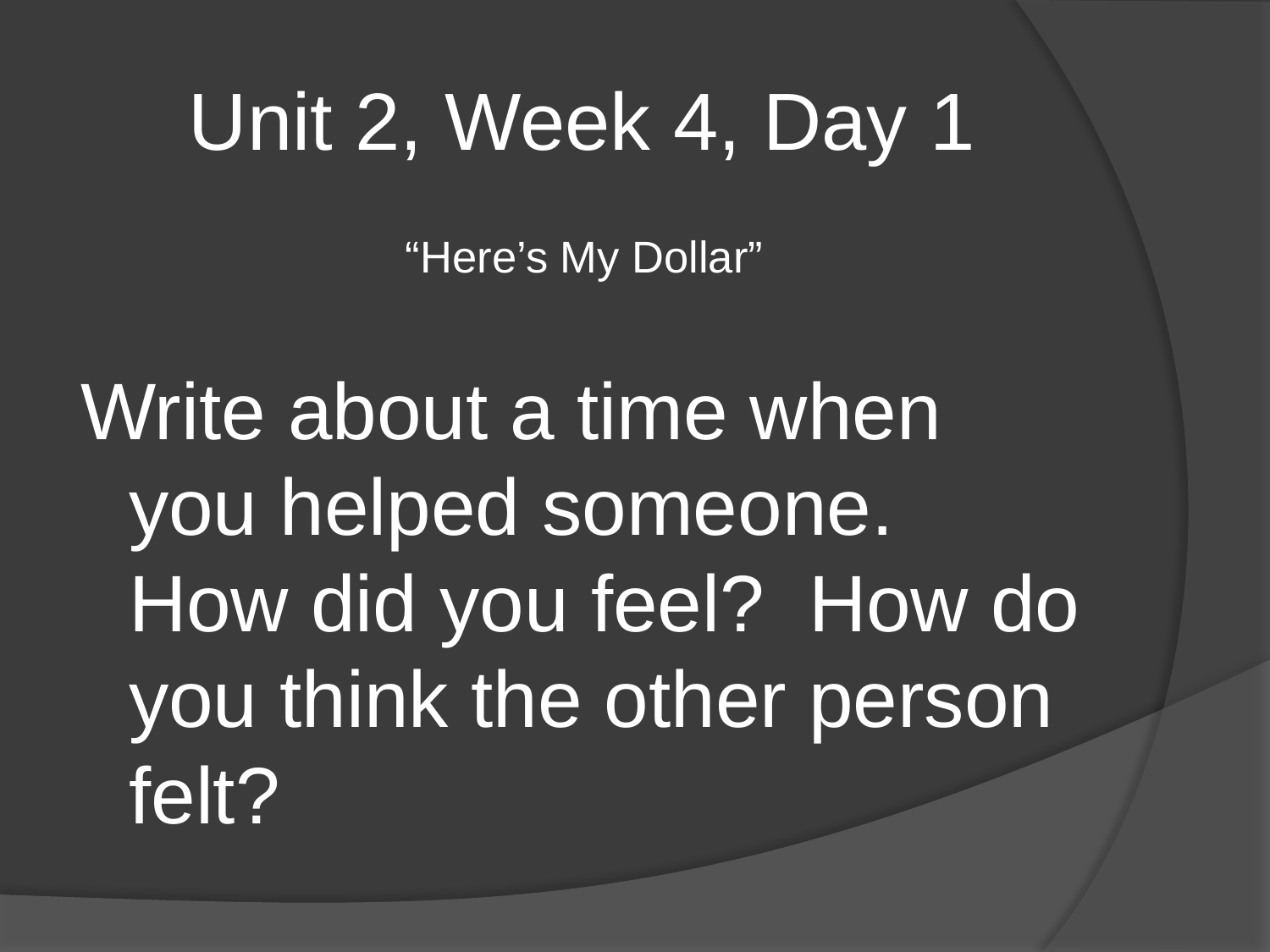

# Unit 2, Week 4, Day 1
“Here’s My Dollar”

Write about a time when you helped someone.  How did you feel?  How do you think the other person felt?